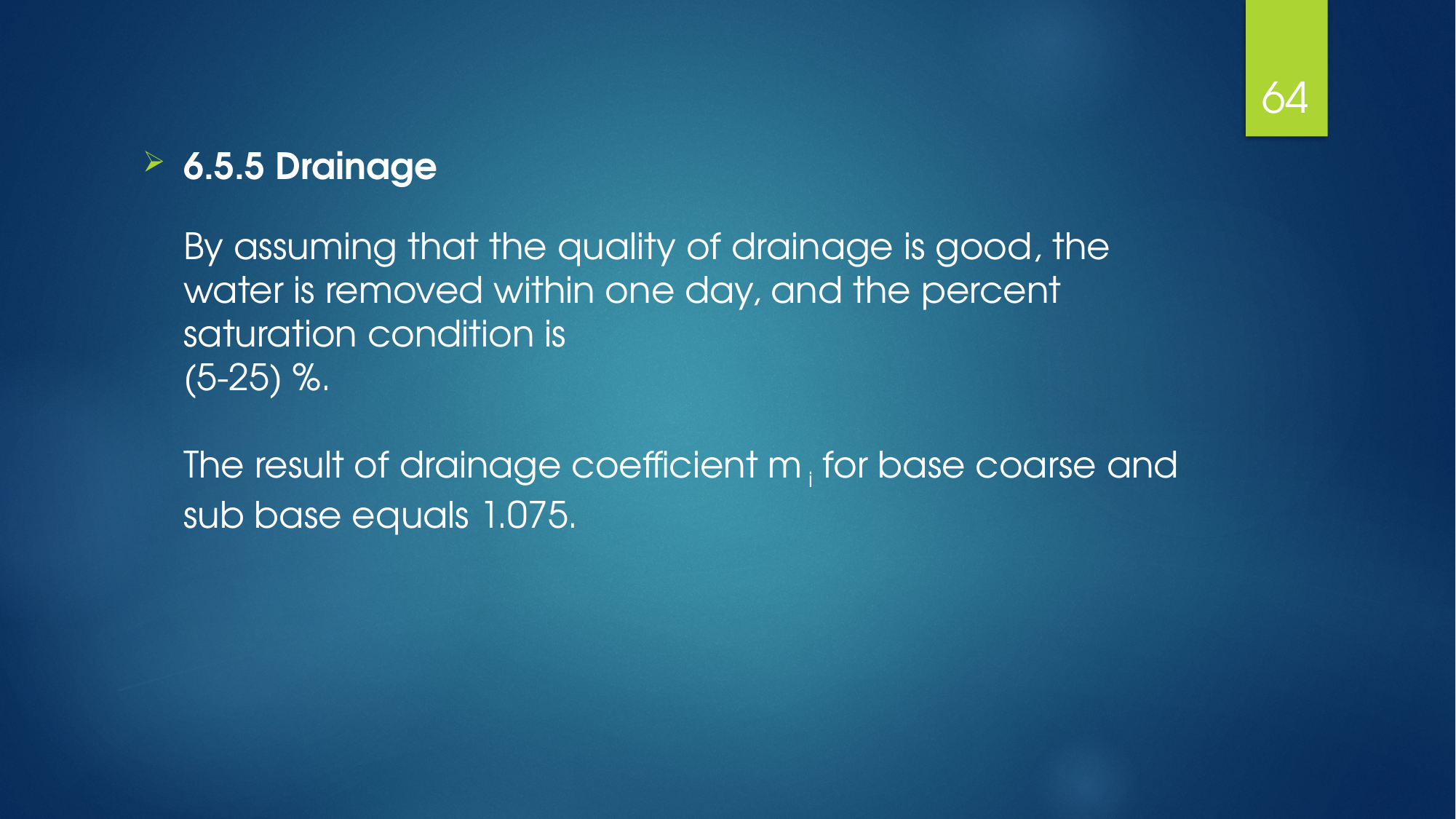

64
6.5.5 Drainage
By assuming that the quality of drainage is good, the water is removed within one day, and the percent saturation condition is
(5-25) %.
The result of drainage coefficient m i for base coarse and sub base equals 1.075.